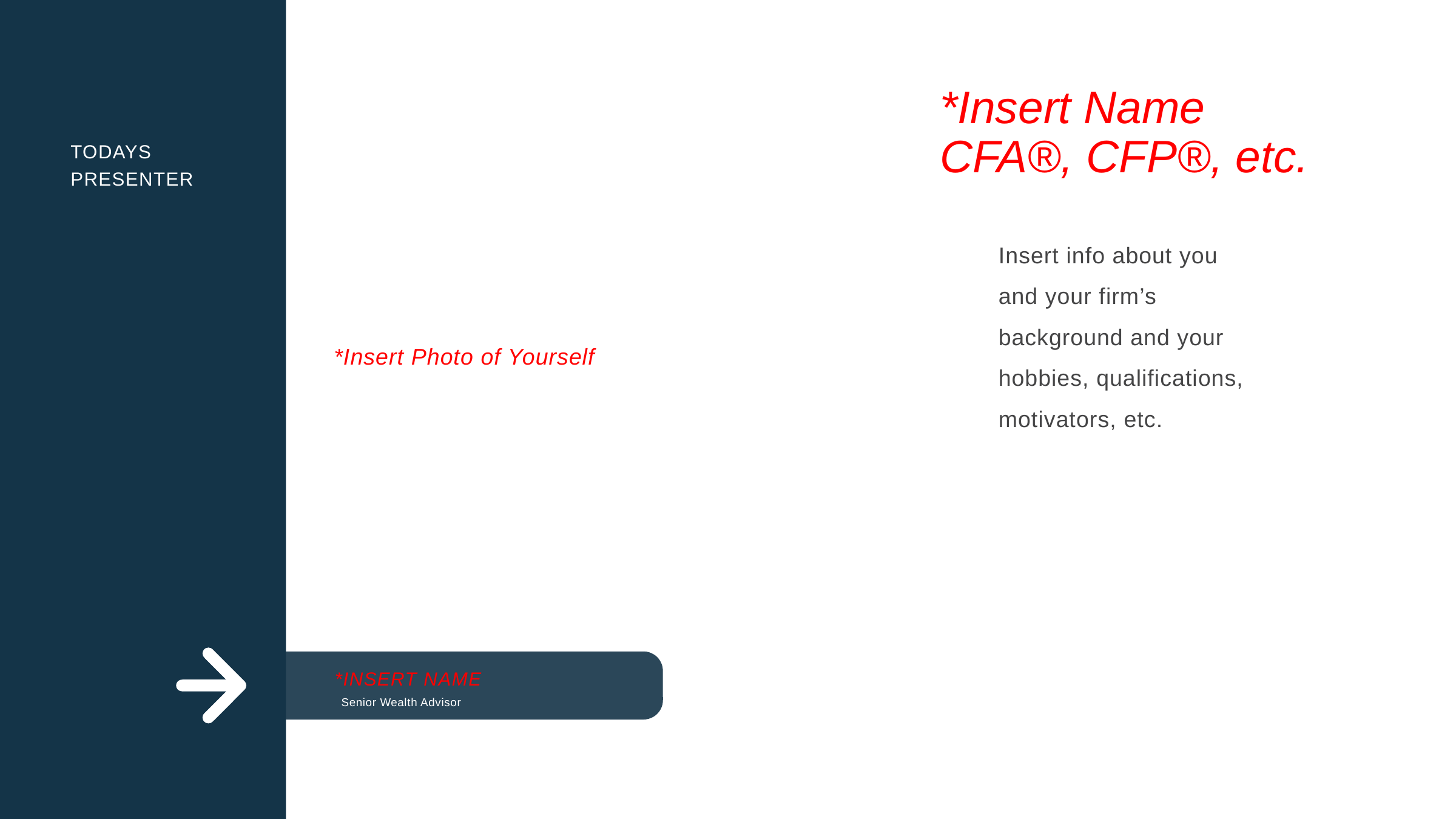

*Insert Name
CFA®, CFP®, etc.
Todays
Presenter
Insert info about you and your firm’s background and your hobbies, qualifications, motivators, etc.

*Insert Photo of Yourself

*Insert Name
Senior Wealth Advisor